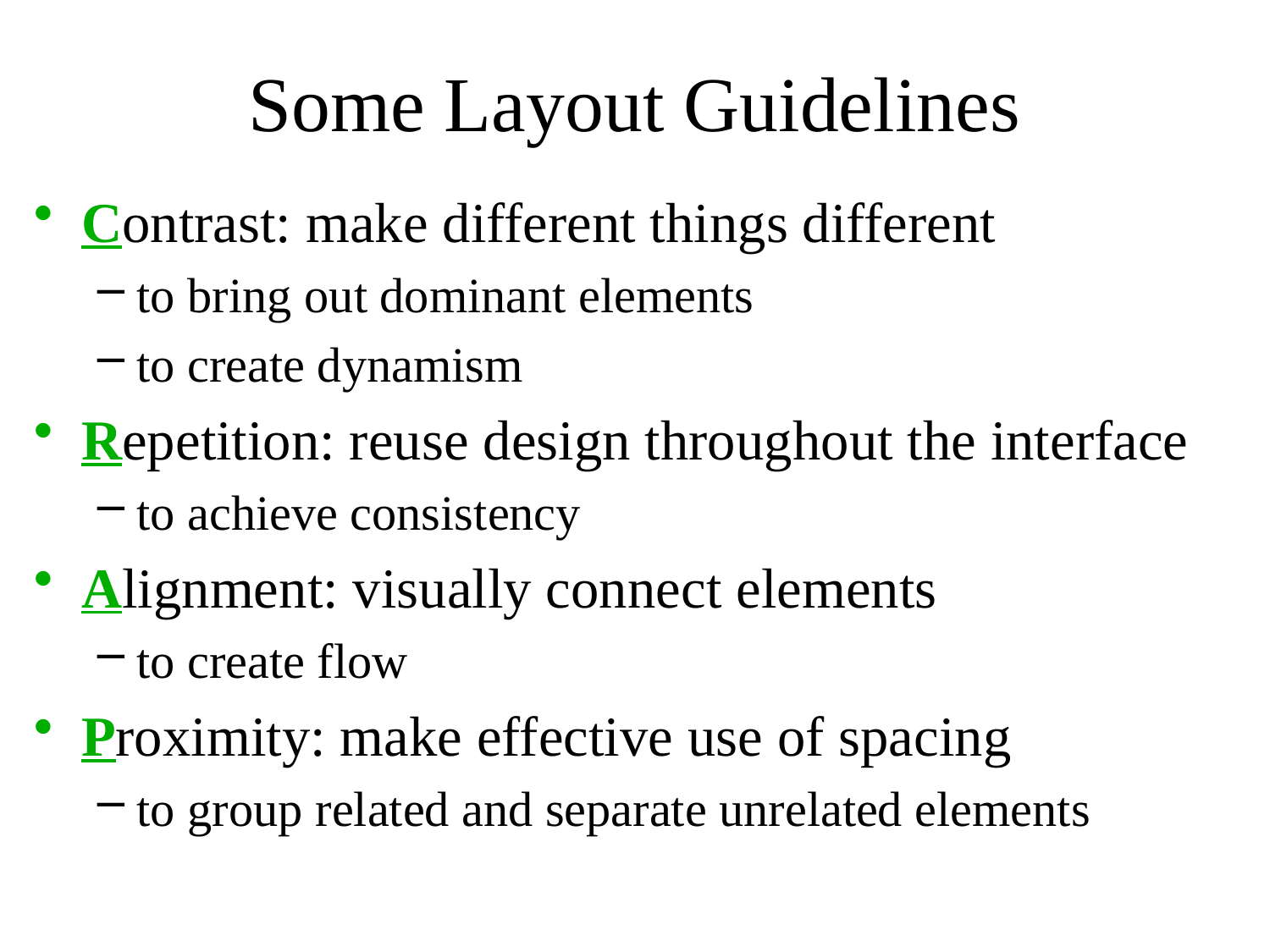

# Some Layout Guidelines
Contrast: make different things different
to bring out dominant elements
to create dynamism
Repetition: reuse design throughout the interface
to achieve consistency
Alignment: visually connect elements
to create flow
Proximity: make effective use of spacing
to group related and separate unrelated elements